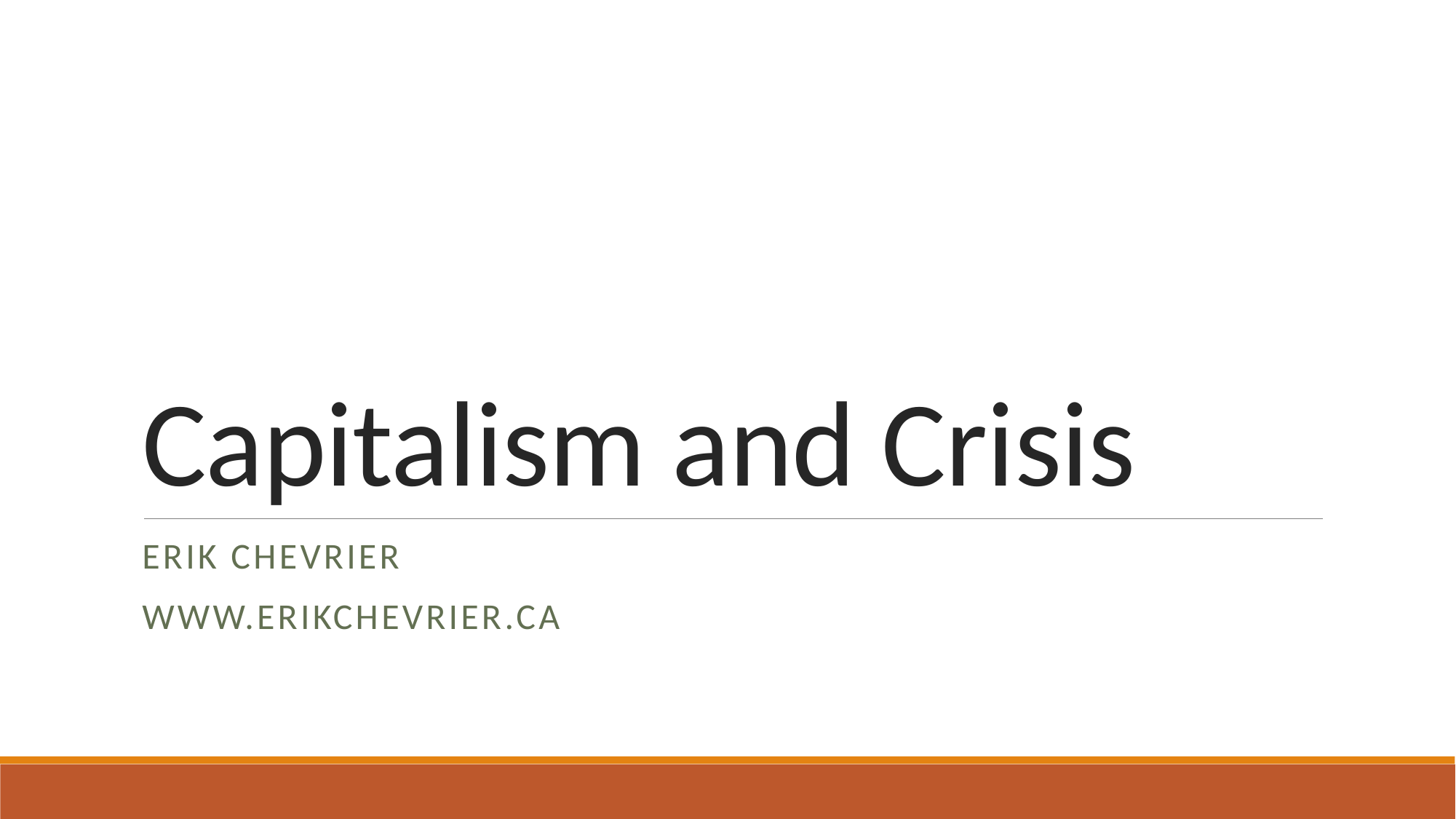

# Capitalism and Crisis
Erik Chevrier
www.erikchevrier.ca